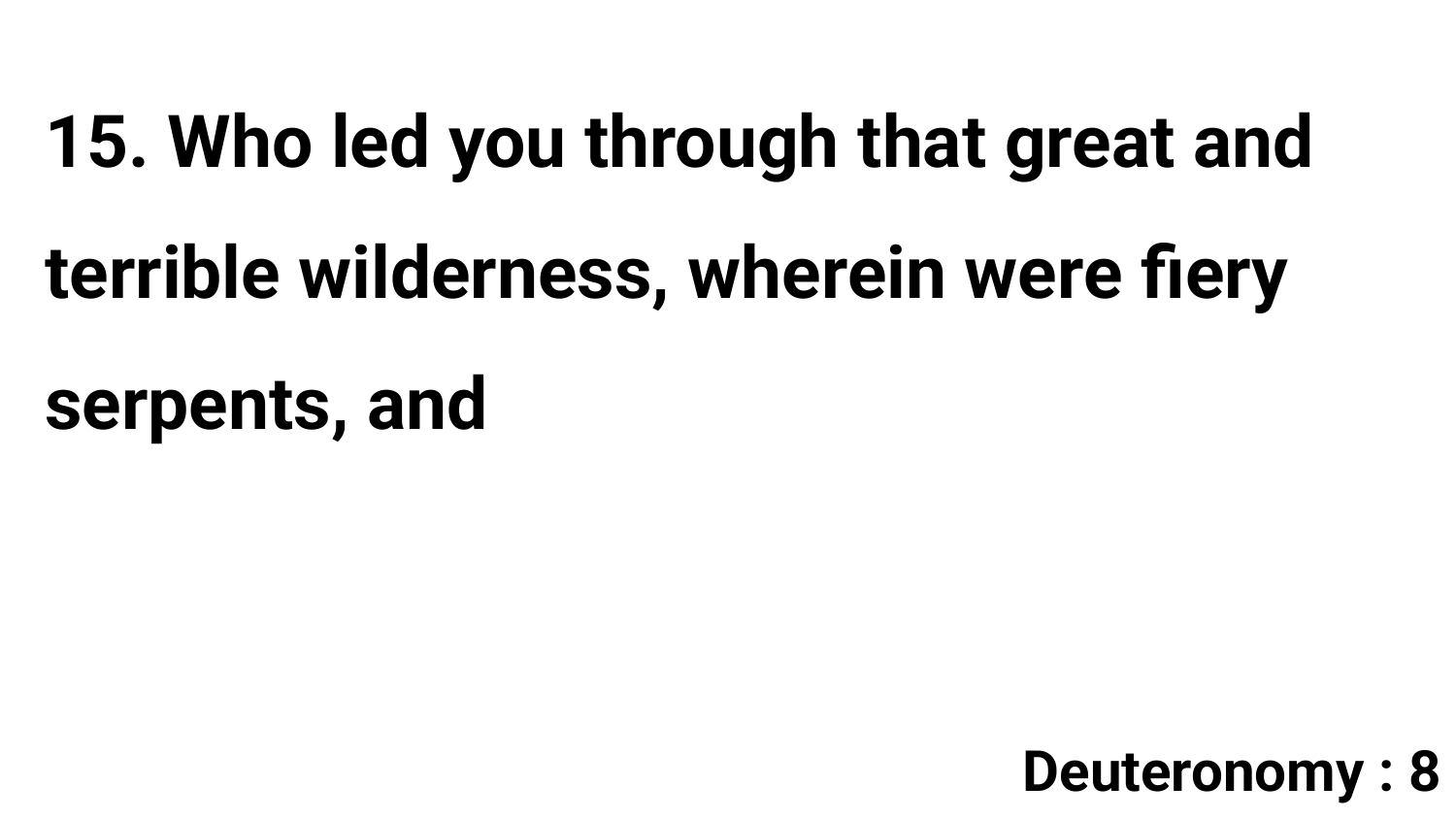

15. Who led you through that great and terrible wilderness, wherein were fiery serpents, and
Deuteronomy : 8